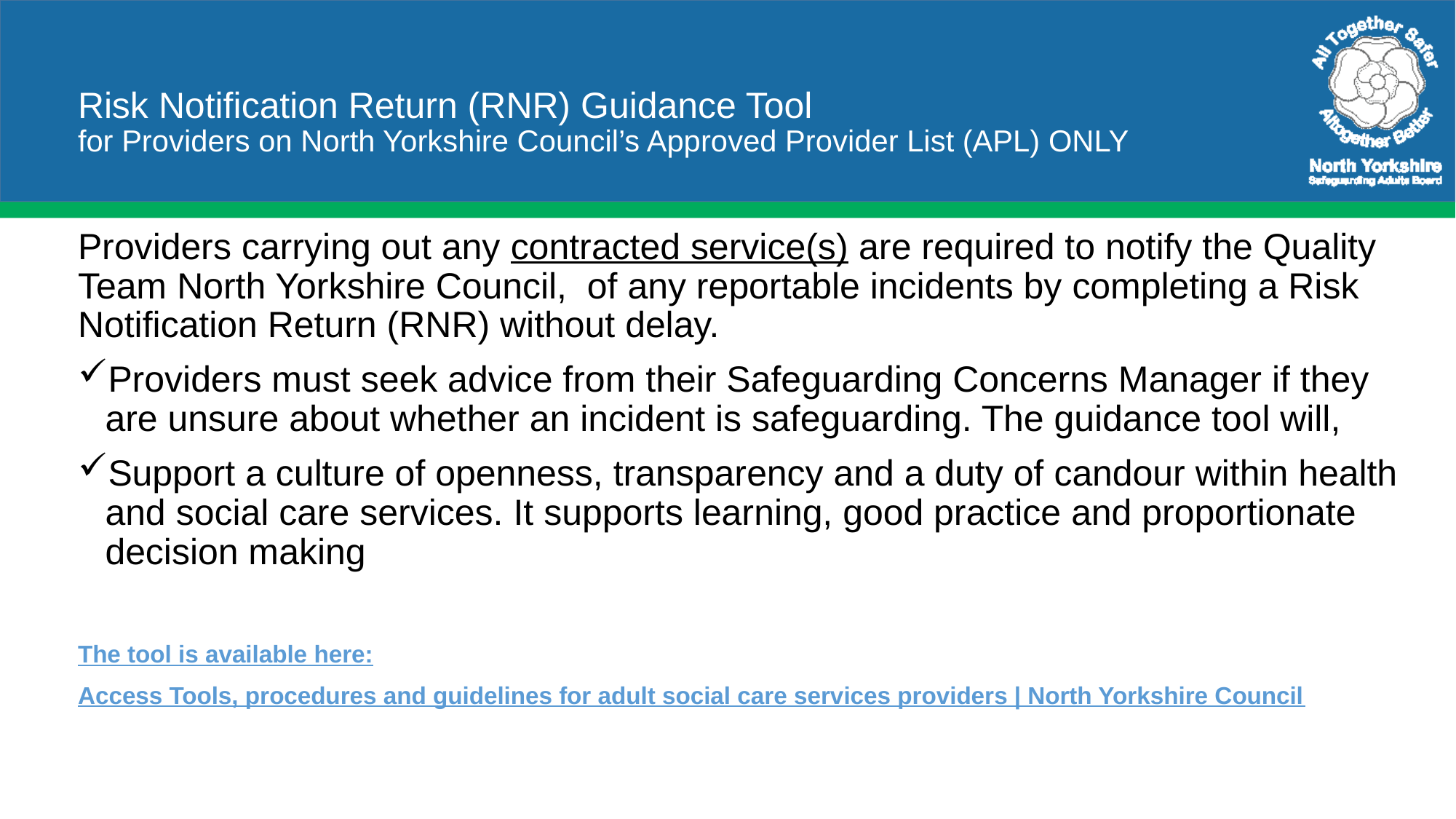

# Risk Notification Return (RNR) Guidance Tool for Providers on North Yorkshire Council’s Approved Provider List (APL) ONLY
Providers carrying out any contracted service(s) are required to notify the Quality Team North Yorkshire Council,  of any reportable incidents by completing a Risk Notification Return (RNR) without delay.
Providers must seek advice from their Safeguarding Concerns Manager if they are unsure about whether an incident is safeguarding. The guidance tool will,
Support a culture of openness, transparency and a duty of candour within health and social care services. It supports learning, good practice and proportionate decision making

The tool is available here:
Access Tools, procedures and guidelines for adult social care services providers | North Yorkshire Council